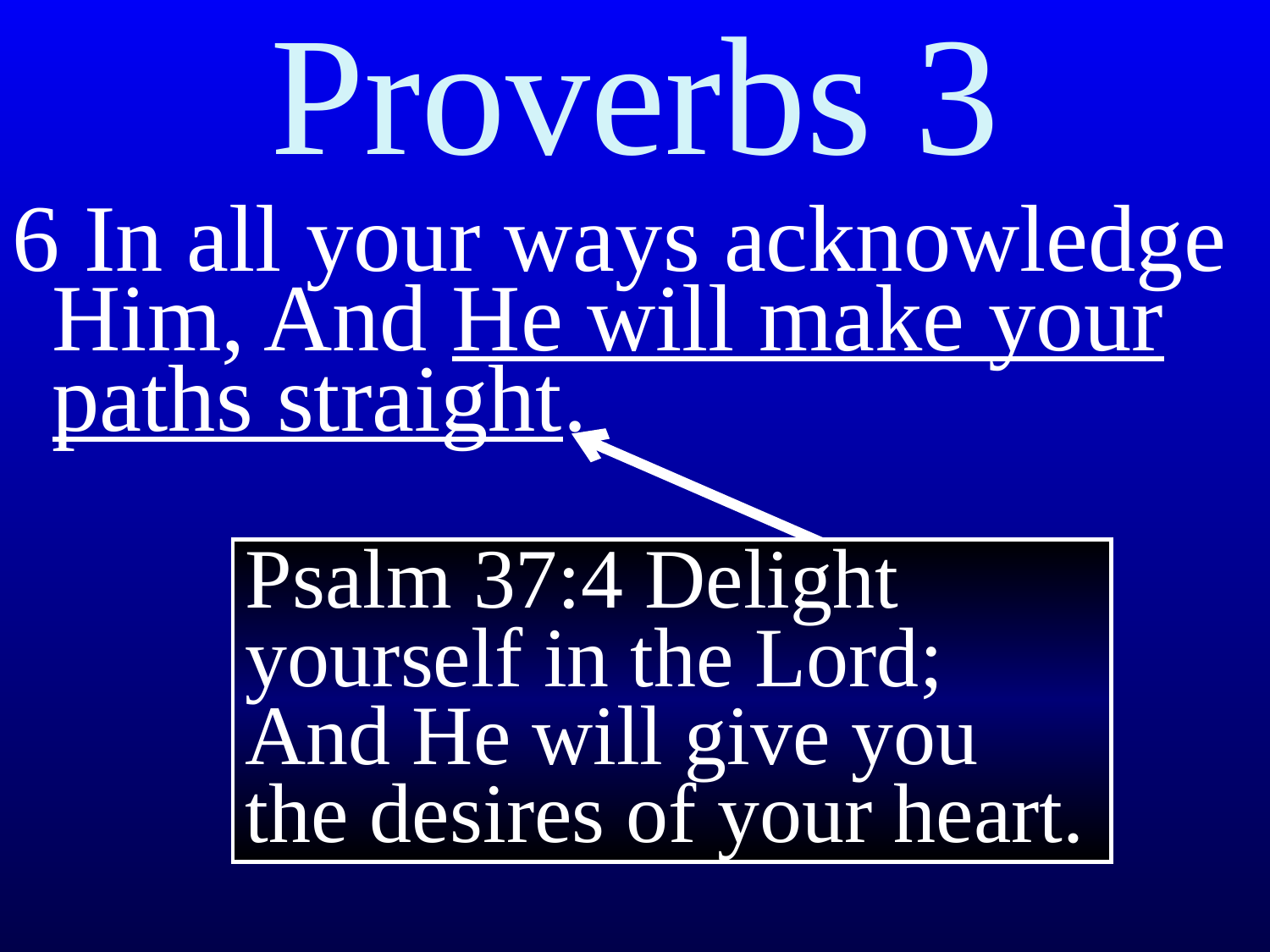

Proverbs 3
6 In all your ways acknowledge Him, And He will make your paths straight.
Psalm 37:4 Delight yourself in the Lord;
And He will give you the desires of your heart.